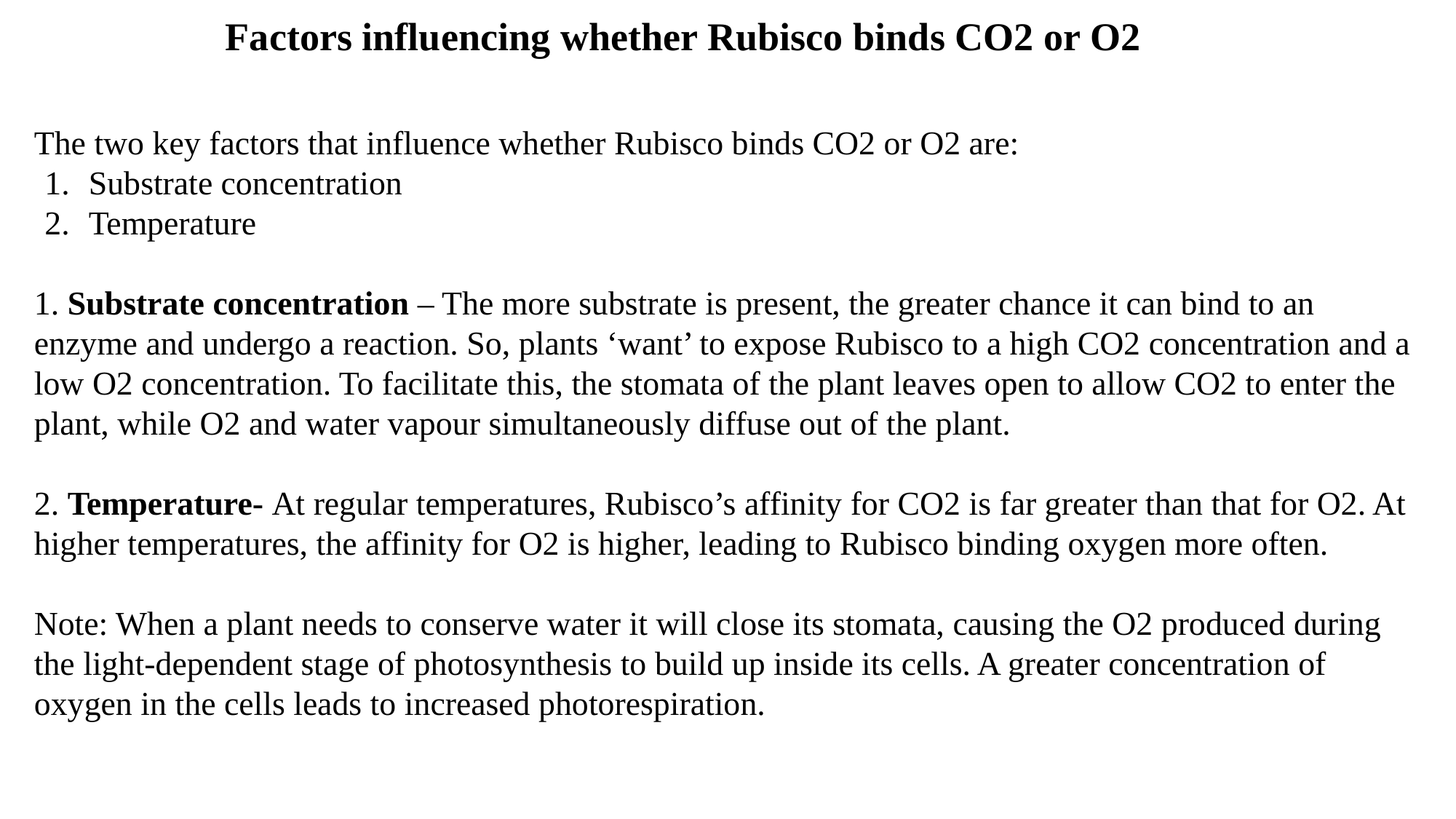

Factors influencing whether Rubisco binds CO2 or O2
The two key factors that influence whether Rubisco binds CO2 or O2 are:
Substrate concentration
Temperature

1. Substrate concentration – The more substrate is present, the greater chance it can bind to an enzyme and undergo a reaction. So, plants ‘want’ to expose Rubisco to a high CO2 concentration and a low O2 concentration. To facilitate this, the stomata of the plant leaves open to allow CO2 to enter the plant, while O2 and water vapour simultaneously diffuse out of the plant.

2. Temperature- At regular temperatures, Rubisco’s affinity for CO2 is far greater than that for O2. At higher temperatures, the affinity for O2 is higher, leading to Rubisco binding oxygen more often.

Note: When a plant needs to conserve water it will close its stomata, causing the O2 produced during the light-dependent stage of photosynthesis to build up inside its cells. A greater concentration of oxygen in the cells leads to increased photorespiration.